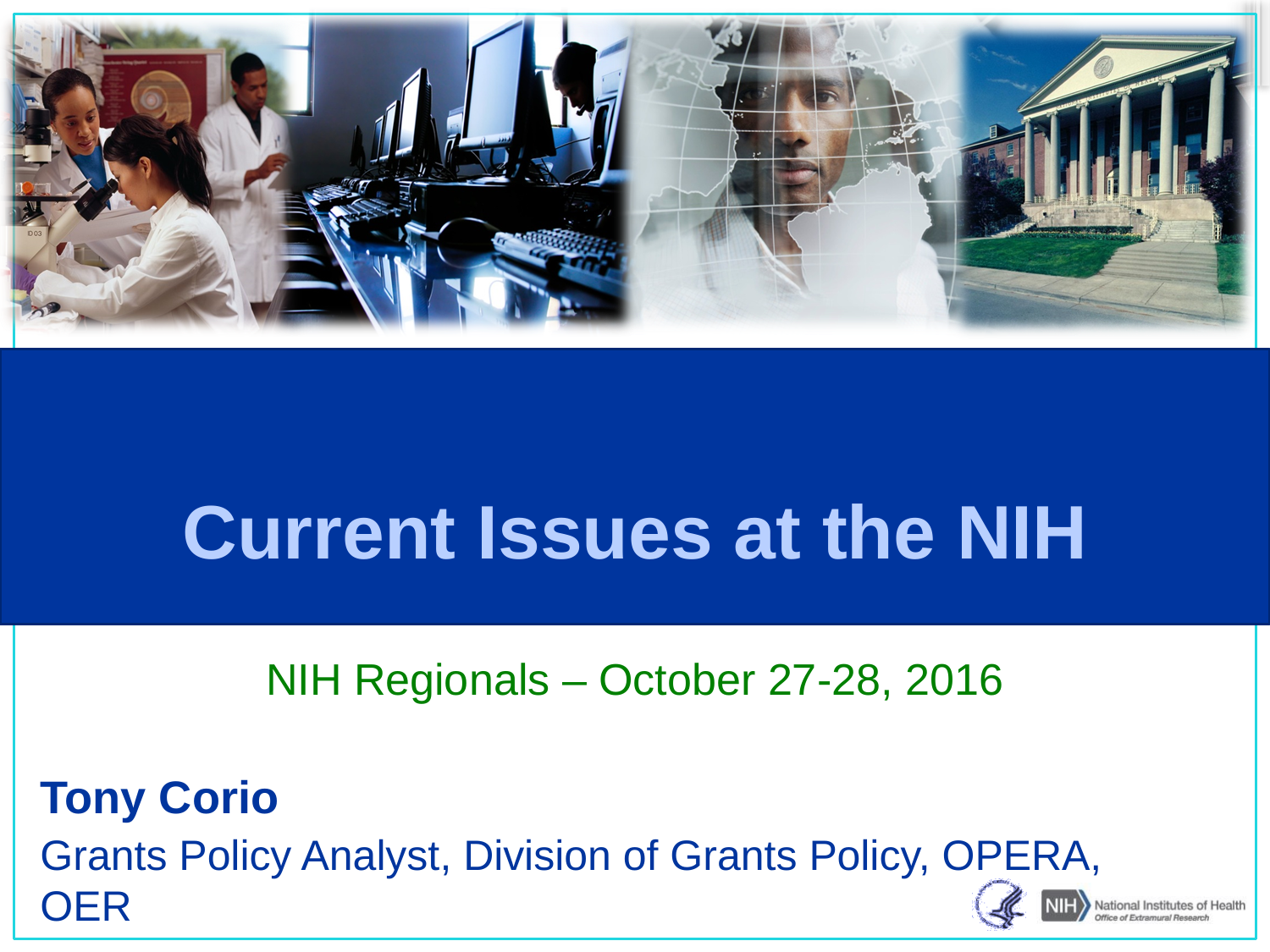

# Current Issues at the NIH
NIH Regionals – October 27-28, 2016
Tony Corio
Grants Policy Analyst, Division of Grants Policy, OPERA, OER